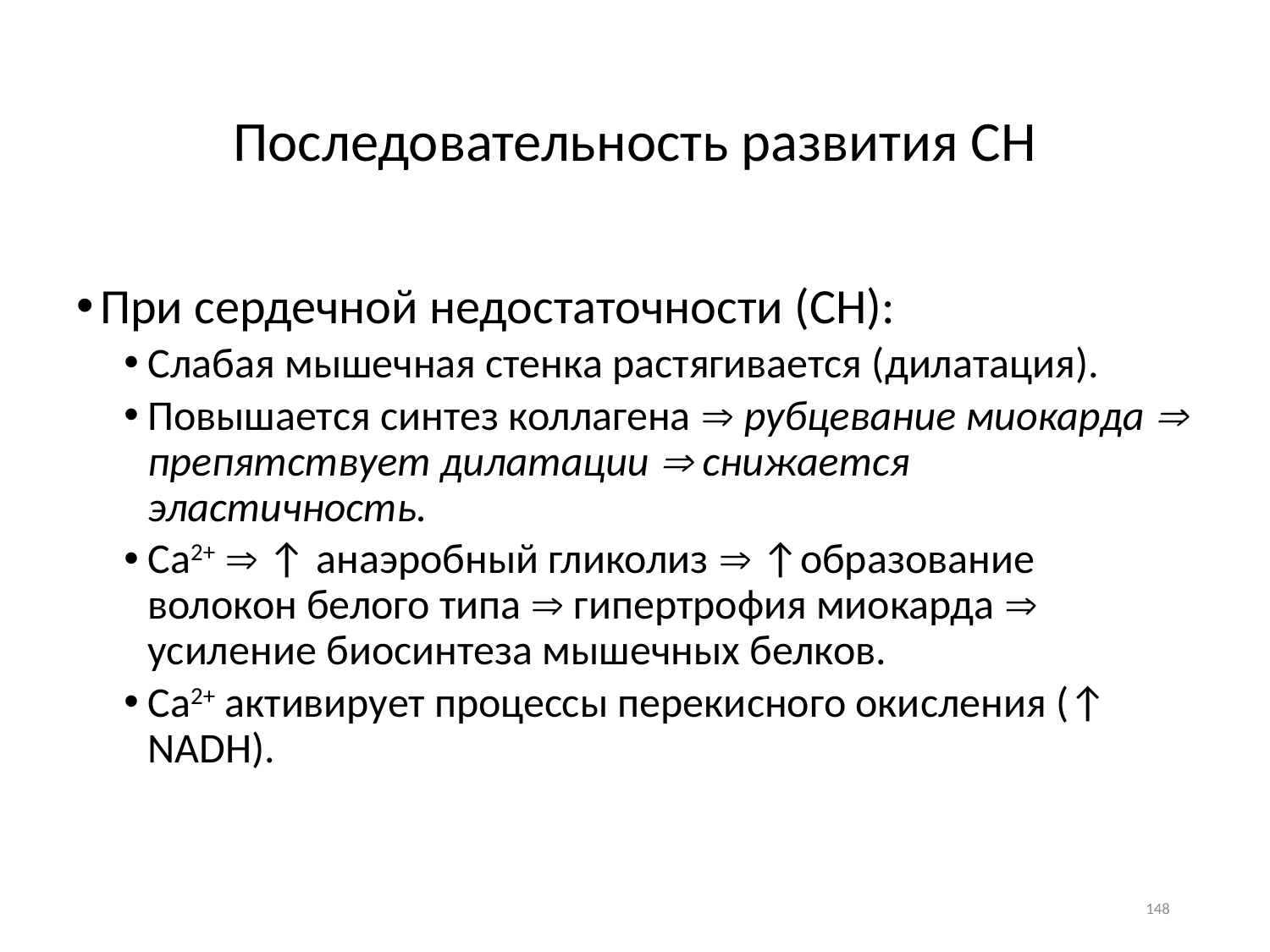

# Последовательность развития СН
При сердечной недостаточности (СН):
Слабая мышечная стенка растягивается (дилатация).
Повышается синтез коллагена ⇒ рубцевание миокарда ⇒ препятствует дилатации ⇒ снижается эластичность.
Ca2+ ⇒ ↑ анаэробный гликолиз ⇒ ↑образование волокон белого типа ⇒ гипертрофия миокарда ⇒ усиление биосинтеза мышечных белков.
Ca2+ активирует процессы перекисного окисления (↑ NADH).
148